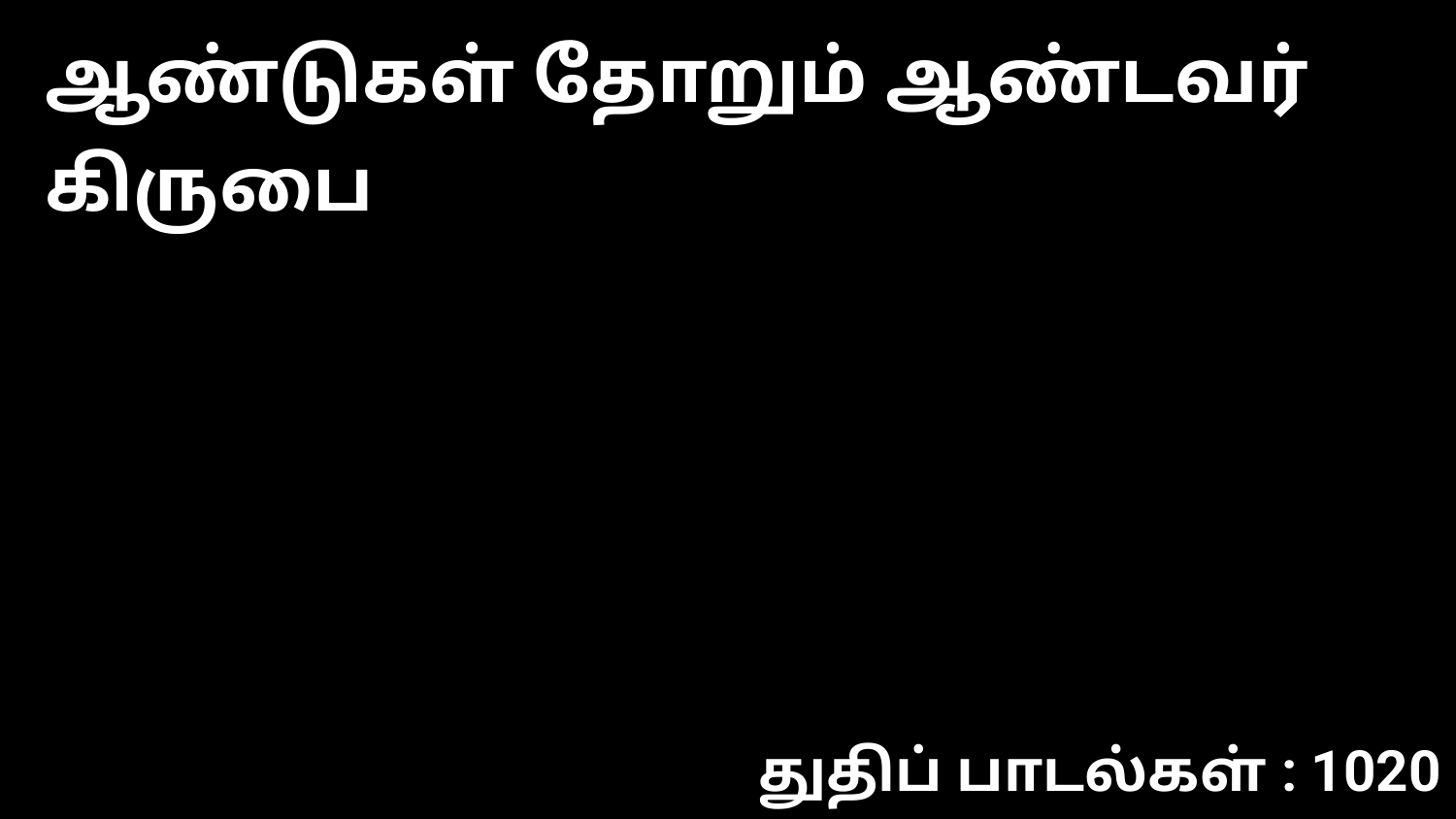

ஆண்டுகள் தோறும் ஆண்டவர் கிருபை
துதிப் பாடல்கள் : 1020